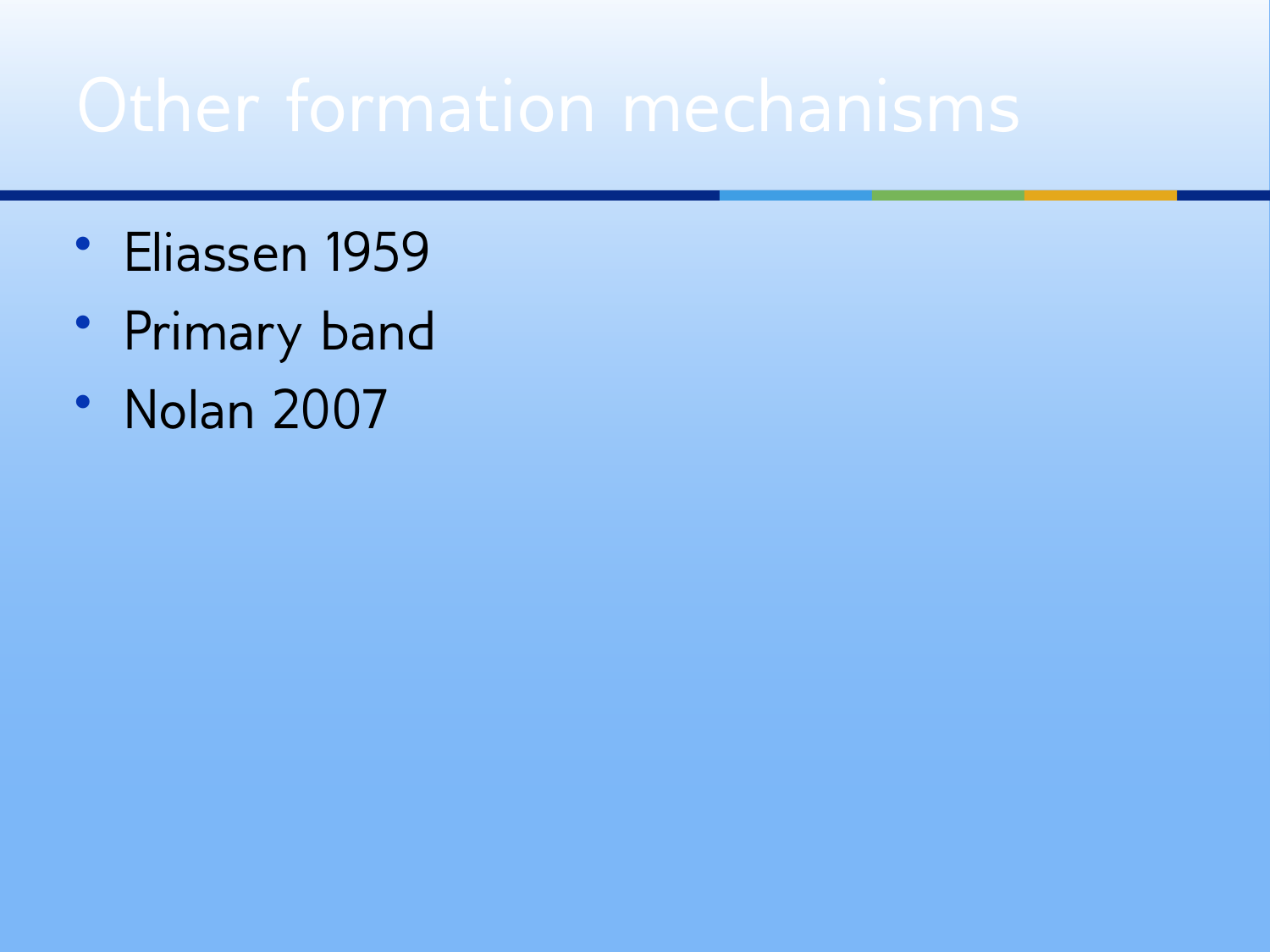

# Other formation mechanisms
Eliassen 1959
Primary band
Nolan 2007